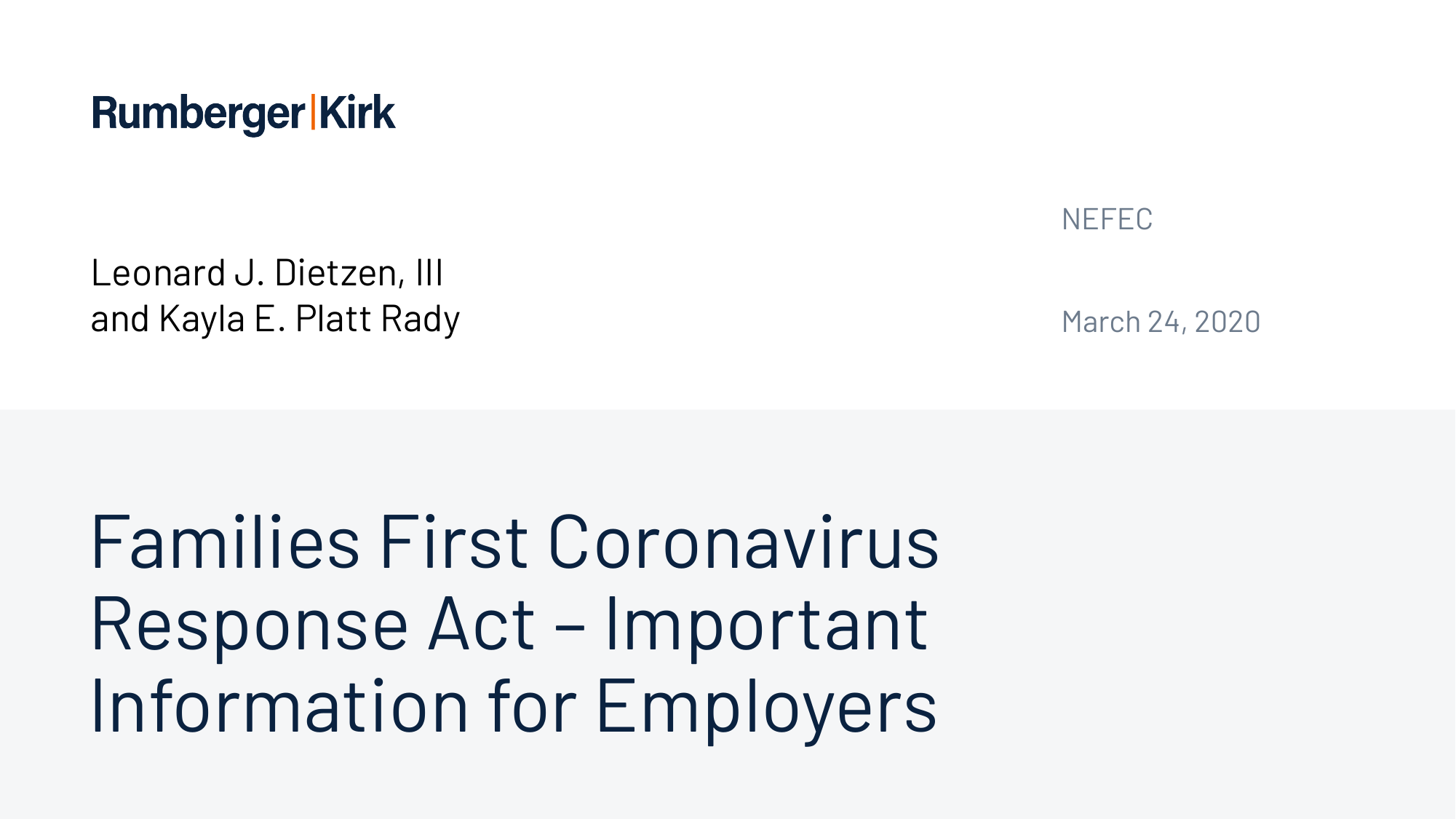

NEFEC

March 24, 2020
Leonard J. Dietzen, III
and Kayla E. Platt Rady
# Families First Coronavirus Response Act – Important Information for Employers